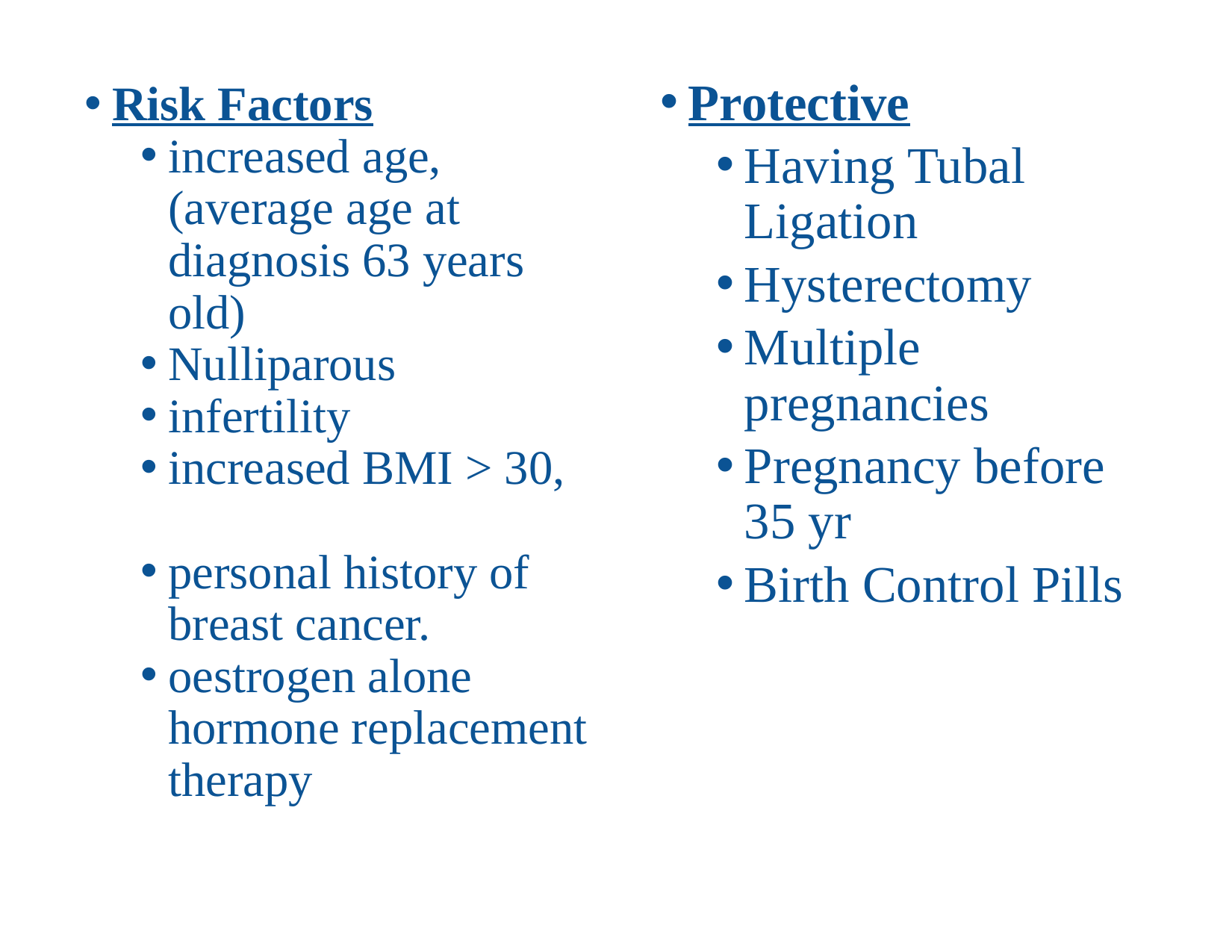

Protective
Having Tubal Ligation
Hysterectomy
Multiple pregnancies
Pregnancy before 35 yr
Birth Control Pills

Risk Factors
increased age, (average age at diagnosis 63 years old)
Nulliparous
infertility
increased BMI > 30,
personal history of breast cancer.
oestrogen alone hormone replacement therapy